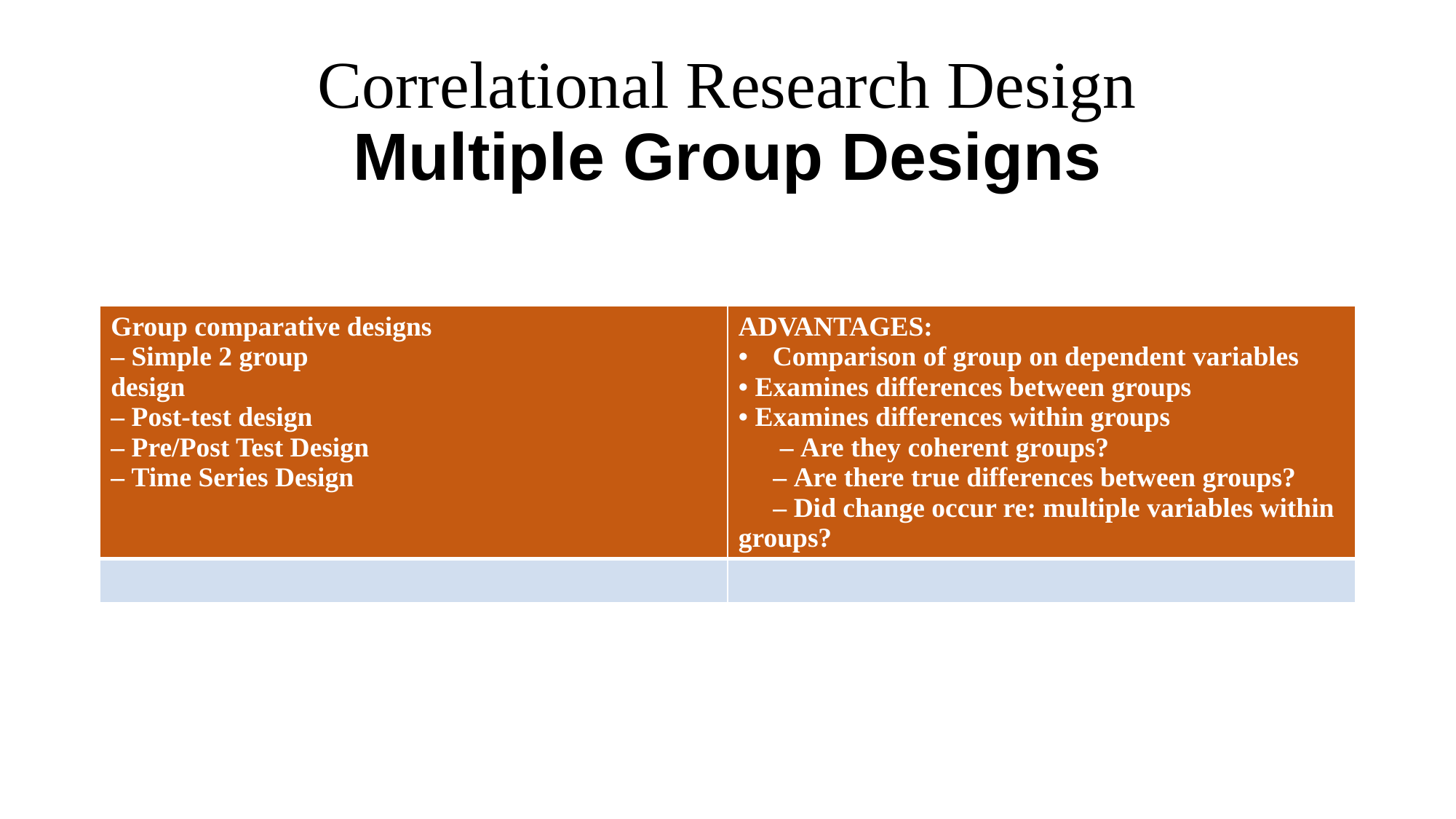

# Correlational Research Design Multiple Group Designs
| Group comparative designs – Simple 2 group design – Post-test design – Pre/Post Test Design – Time Series Design | ADVANTAGES: Comparison of group on dependent variables • Examines differences between groups • Examines differences within groups – Are they coherent groups? – Are there true differences between groups? – Did change occur re: multiple variables within groups? |
| --- | --- |
|  |  |